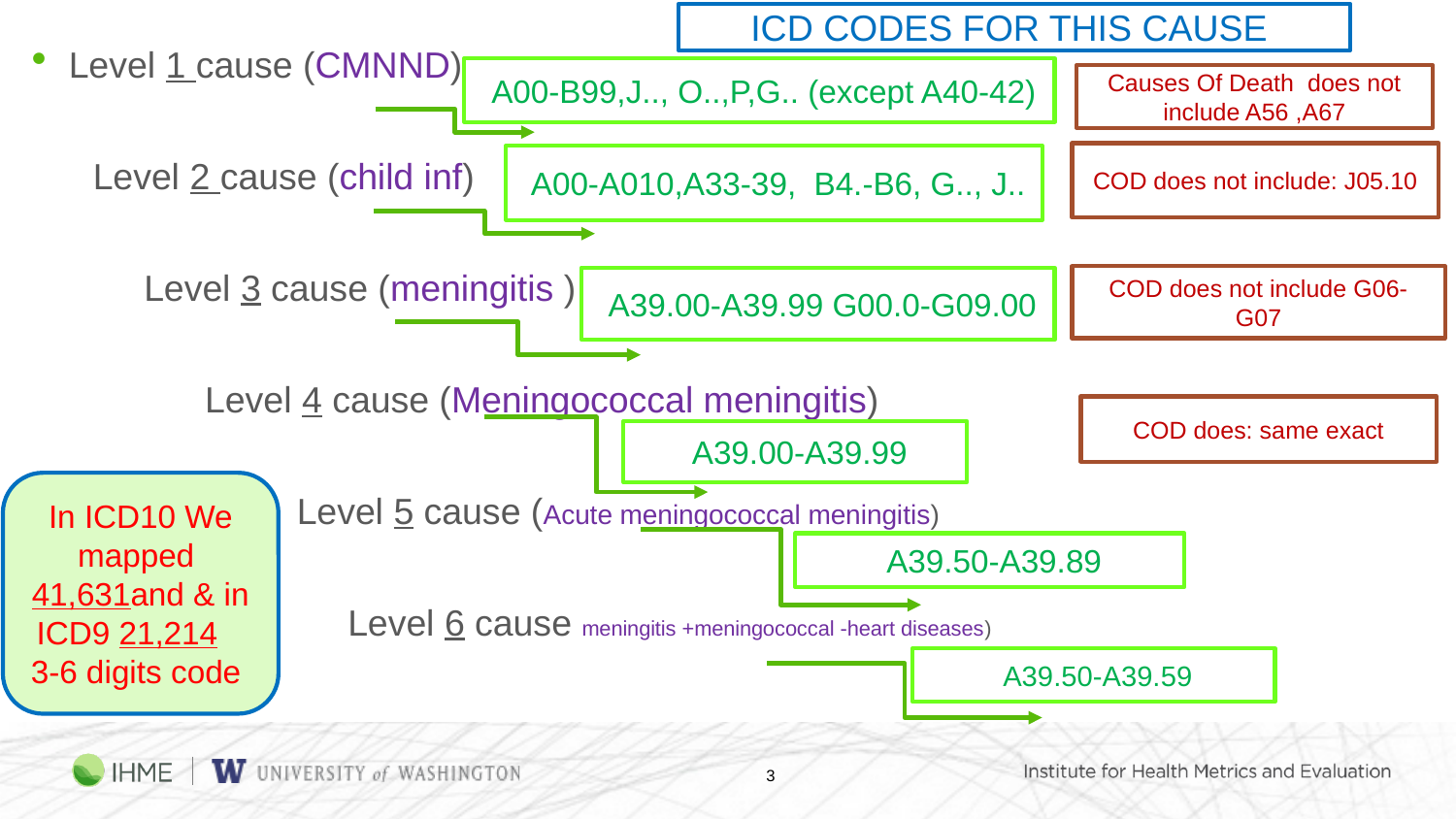

ICD CODES FOR THIS CAUSE
Level 1 cause (CMNND)

      Level 2 cause (child inf)

           Level 3 cause (meningitis )

                 Level 4 cause (Meningococcal meningitis)

                          Level 5 cause (Acute meningococcal meningitis)

                               Level 6 cause meningitis +meningococcal -heart diseases)
 A00-B99,J.., O..,P,G.. (except A40-42)
Causes Of Death  does not include A56 ,A67
COD does not include: J05.10
 A00-A010,A33-39,  B4.-B6, G.., J..
COD does not include G06-G07
 A39.00-A39.99 G00.0-G09.00
COD does: same exact
 A39.00-A39.99
In ICD10 We mapped  41,631and & in ICD9 21,214    3-6 digits code
 A39.50-A39.89
 A39.50-A39.59
3